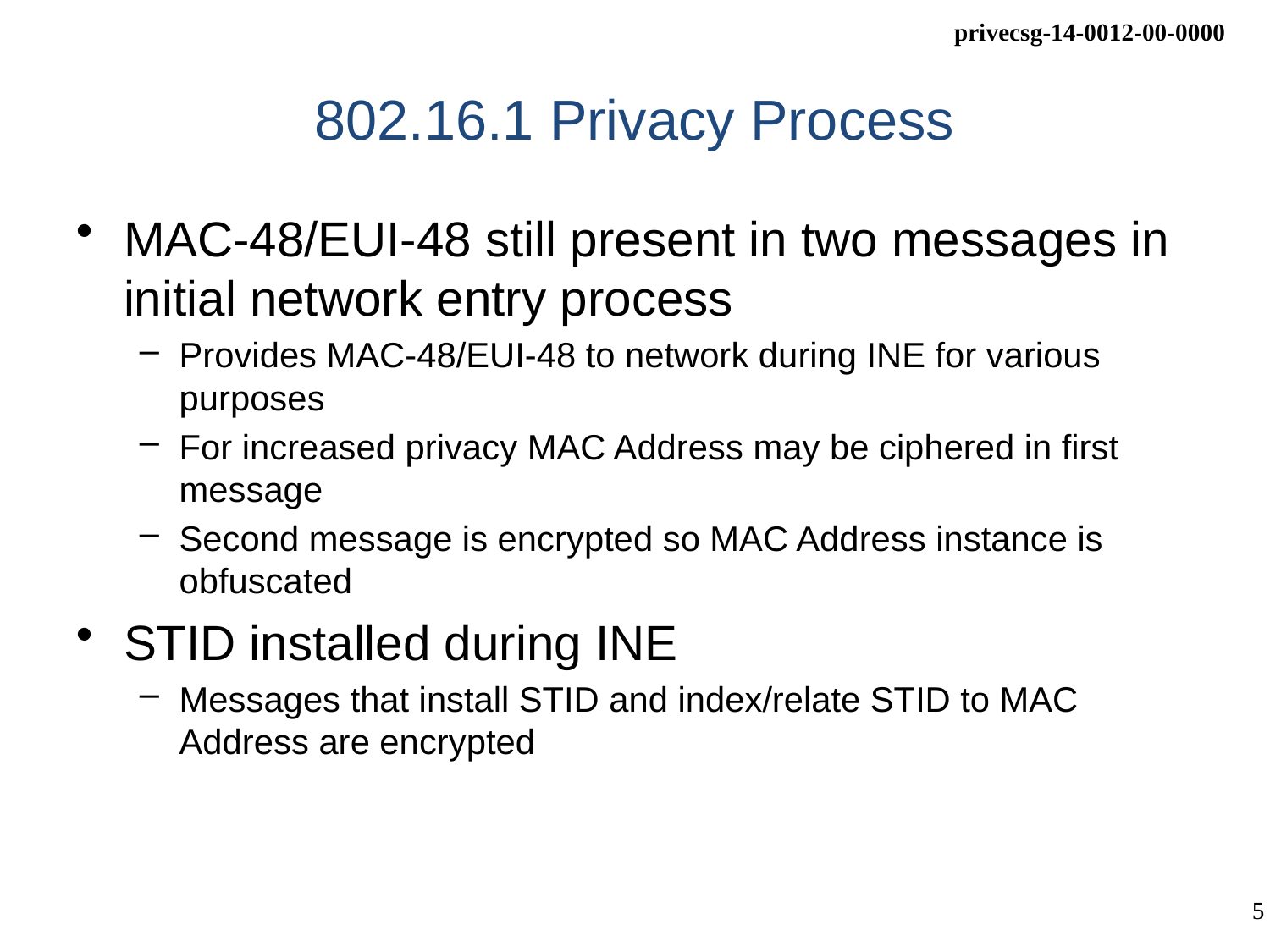

# 802.16.1 Privacy Process
MAC-48/EUI-48 still present in two messages in initial network entry process
Provides MAC-48/EUI-48 to network during INE for various purposes
For increased privacy MAC Address may be ciphered in first message
Second message is encrypted so MAC Address instance is obfuscated
STID installed during INE
Messages that install STID and index/relate STID to MAC Address are encrypted